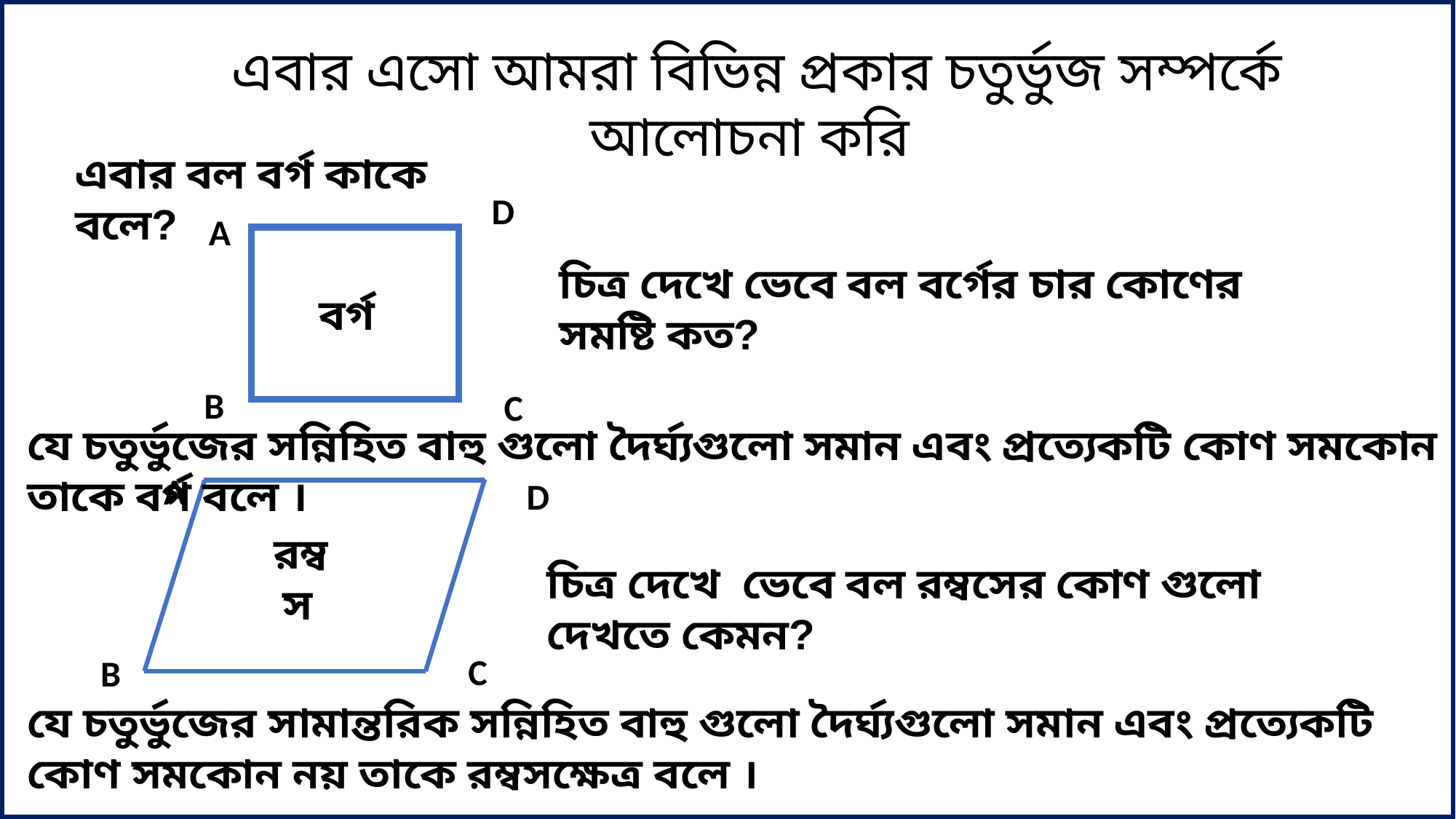

এবার এসো আমরা বিভিন্ন প্রকার চতুর্ভুজ সম্পর্কে আলোচনা করি
এবার বল বর্গ কাকে বলে?
D
A

চিত্র দেখে ভেবে বল বর্গের চার কোণের সমষ্টি কত?
বর্গ
B
C
যে চতুর্ভুজের সন্নিহিত বাহু গুলো দৈর্ঘ্যগুলো সমান এবং প্রত্যেকটি কোণ সমকোন তাকে বর্গ বলে ।
A
D
রম্বস
চিত্র দেখে  ভেবে বল রম্বসের কোণ গুলো দেখতে কেমন?
C
B
যে চতুর্ভুজের সামান্তরিক সন্নিহিত বাহু গুলো দৈর্ঘ্যগুলো সমান এবং প্রত্যেকটি কোণ সমকোন নয় তাকে রম্বসক্ষেত্র বলে ।